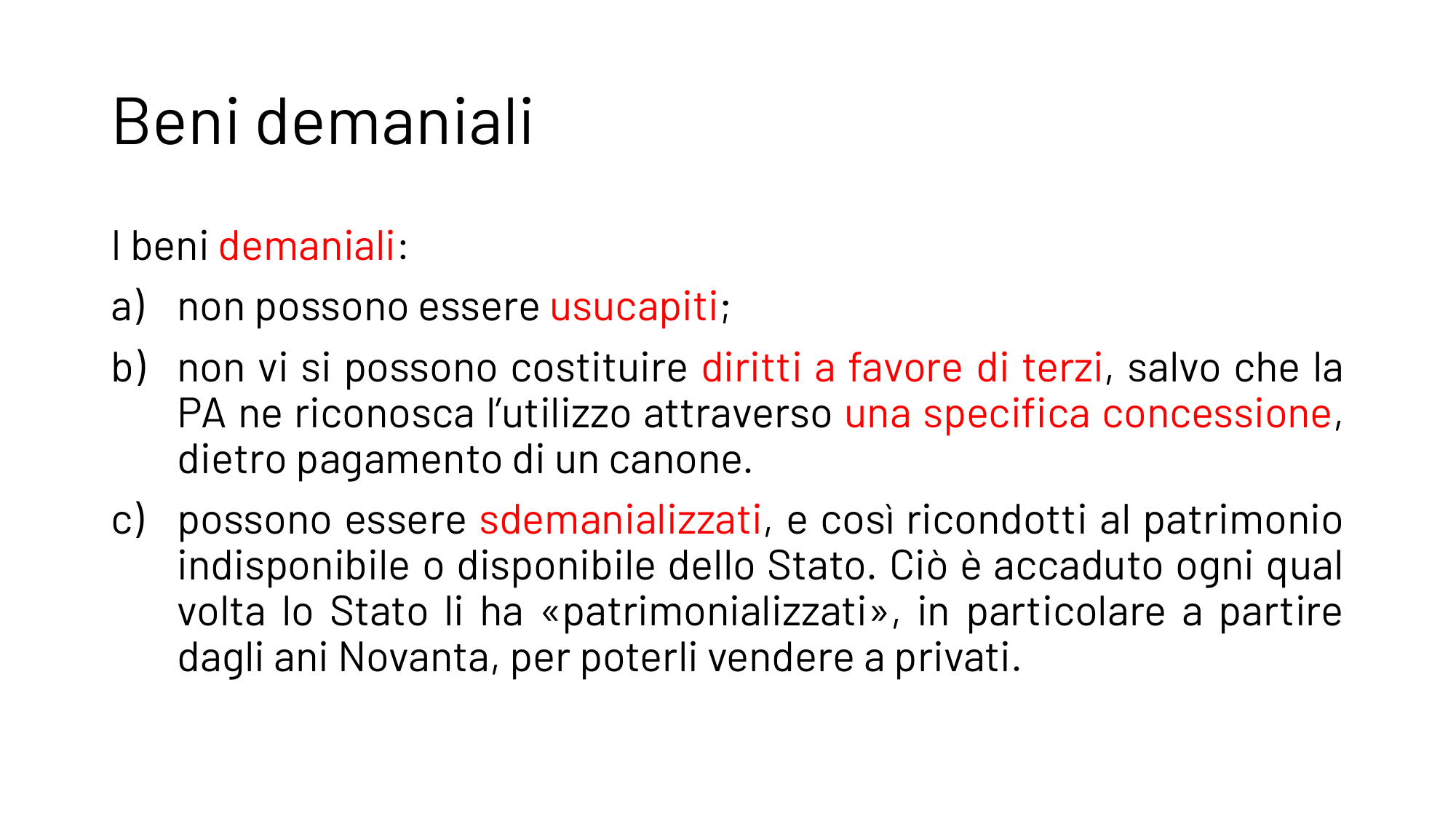

# Beni demaniali
I beni demaniali:
non possono essere usucapiti;
non vi si possono costituire diritti a favore di terzi, salvo che la PA ne riconosca l’utilizzo attraverso una specifica concessione, dietro pagamento di un canone.
possono essere sdemanializzati, e così ricondotti al patrimonio indisponibile o disponibile dello Stato. Ciò è accaduto ogni qual volta lo Stato li ha «patrimonializzati», in particolare a partire dagli ani Novanta, per poterli vendere a privati.